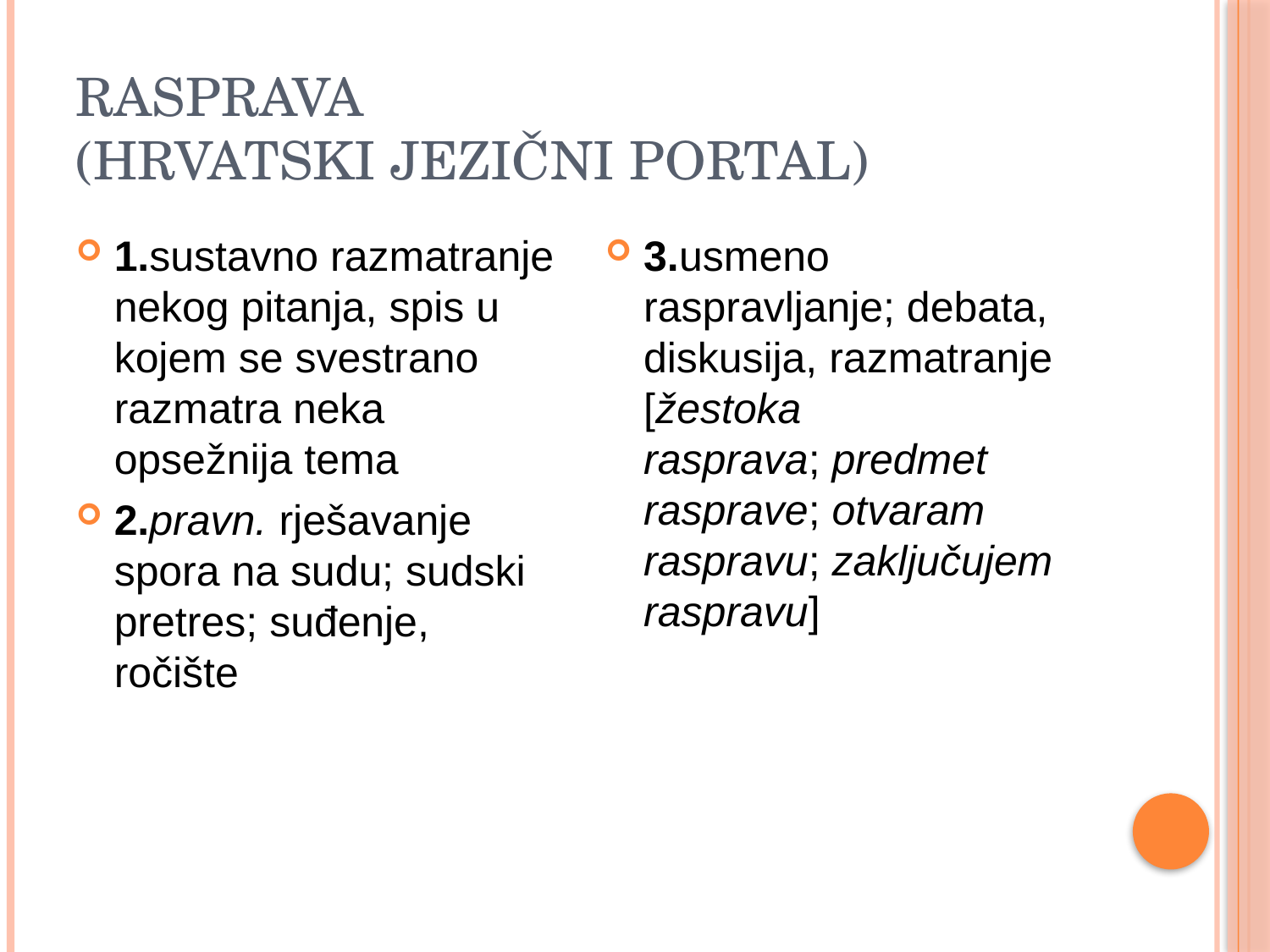

# Rasprava (Hrvatski jezični portal)
1.sustavno razmatranje nekog pitanja, spis u kojem se svestrano razmatra neka opsežnija tema
2.pravn. rješavanje spora na sudu; sudski pretres; suđenje, ročište
3.usmeno raspravljanje; debata, diskusija, razmatranje [žestoka rasprava; predmet rasprave; otvaram raspravu; zaključujem raspravu]